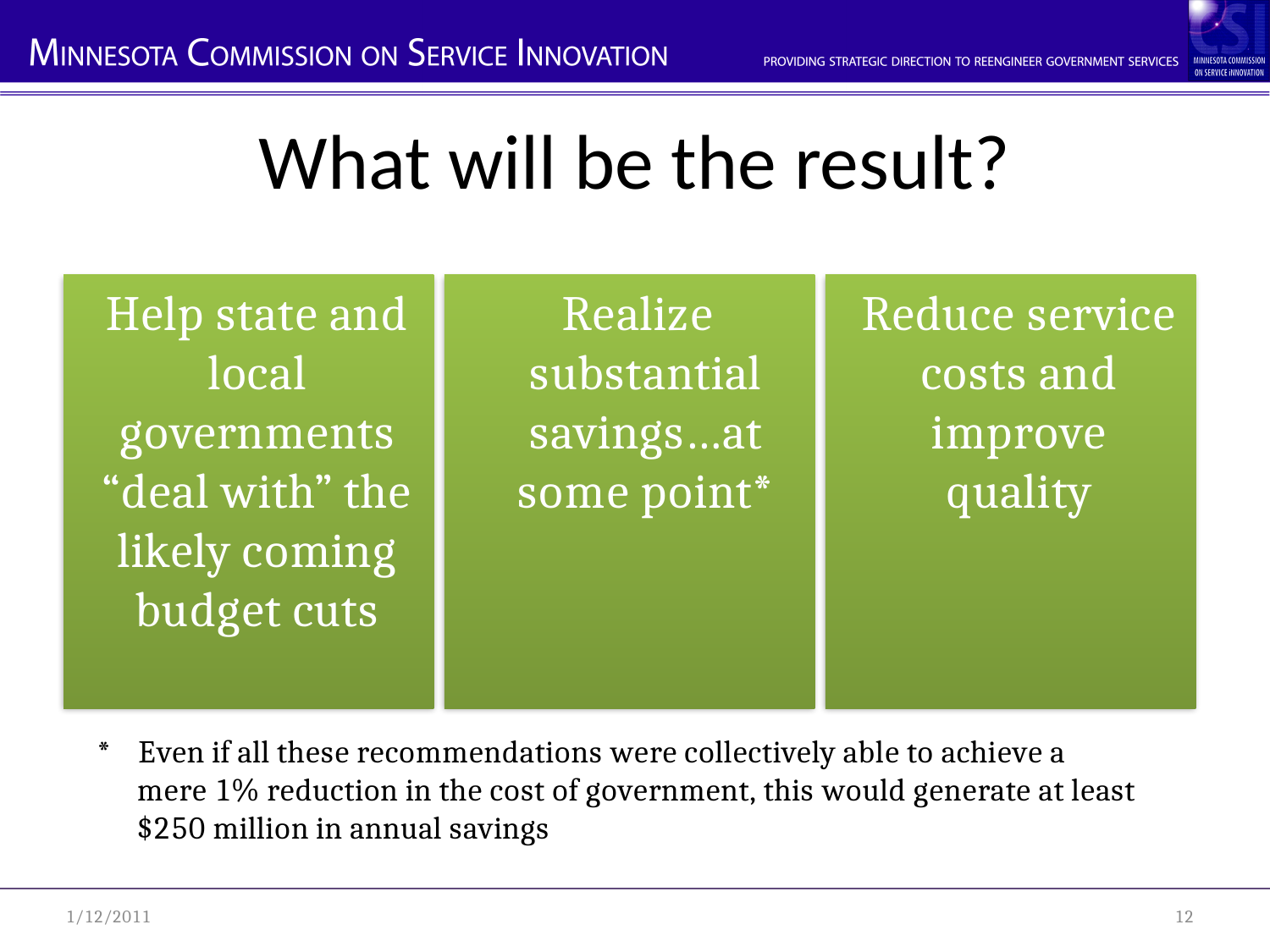

# What will be the result?
Help state and local governments “deal with” the likely coming budget cuts
Realize substantial savings…at some point*

Reduce service costs and improve quality

*    Even if all these recommendations were collectively able to achieve a mere 1% reduction in the cost of government, this would generate at least $250 million in annual savings
1/12/2011
12